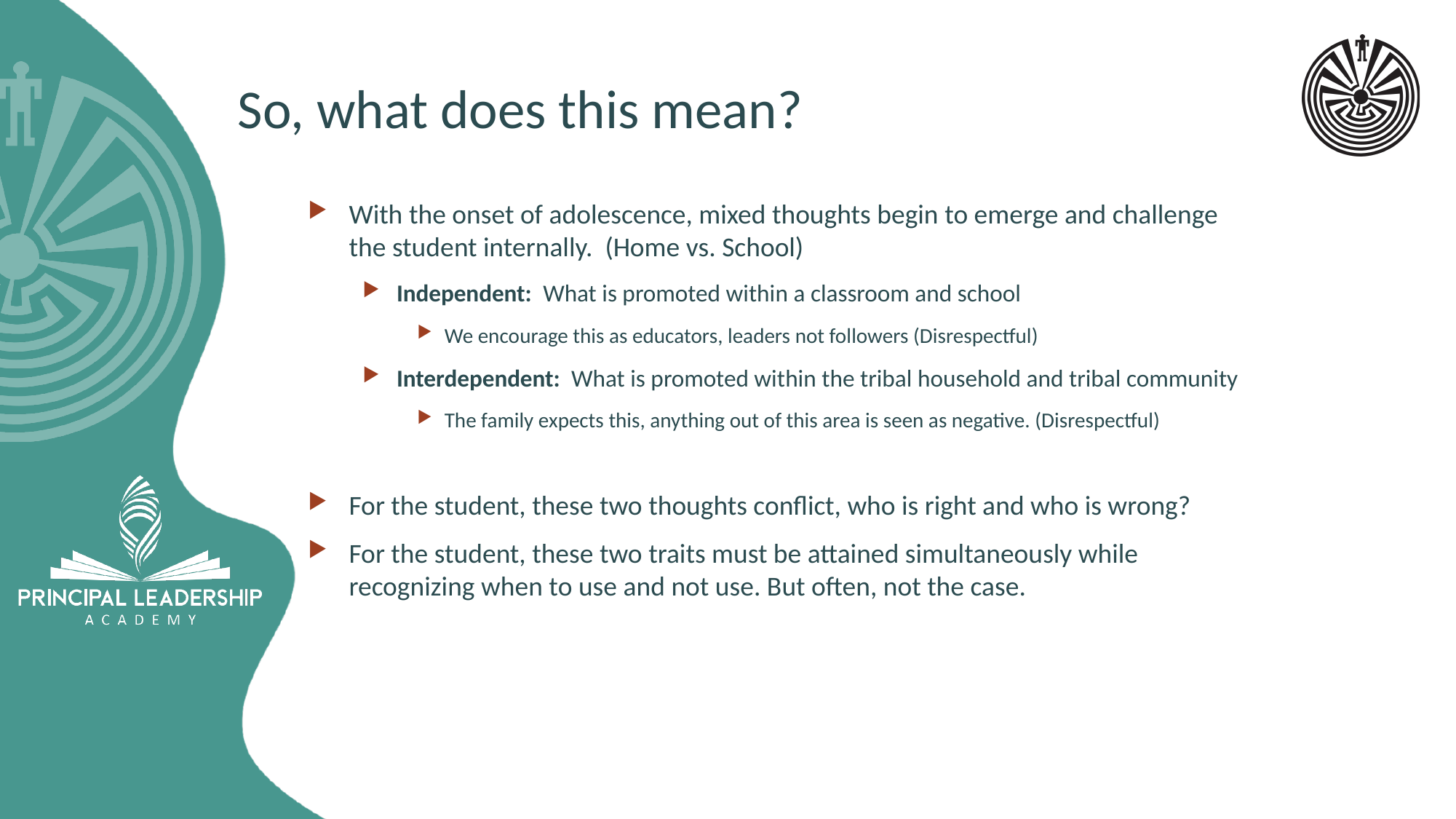

# So, what does this mean?
With the onset of adolescence, mixed thoughts begin to emerge and challenge the student internally.  (Home vs. School)
Independent:  What is promoted within a classroom and school
We encourage this as educators, leaders not followers (Disrespectful)
Interdependent:  What is promoted within the tribal household and tribal community
The family expects this, anything out of this area is seen as negative. (Disrespectful)

For the student, these two thoughts conflict, who is right and who is wrong?
For the student, these two traits must be attained simultaneously while recognizing when to use and not use. But often, not the case.